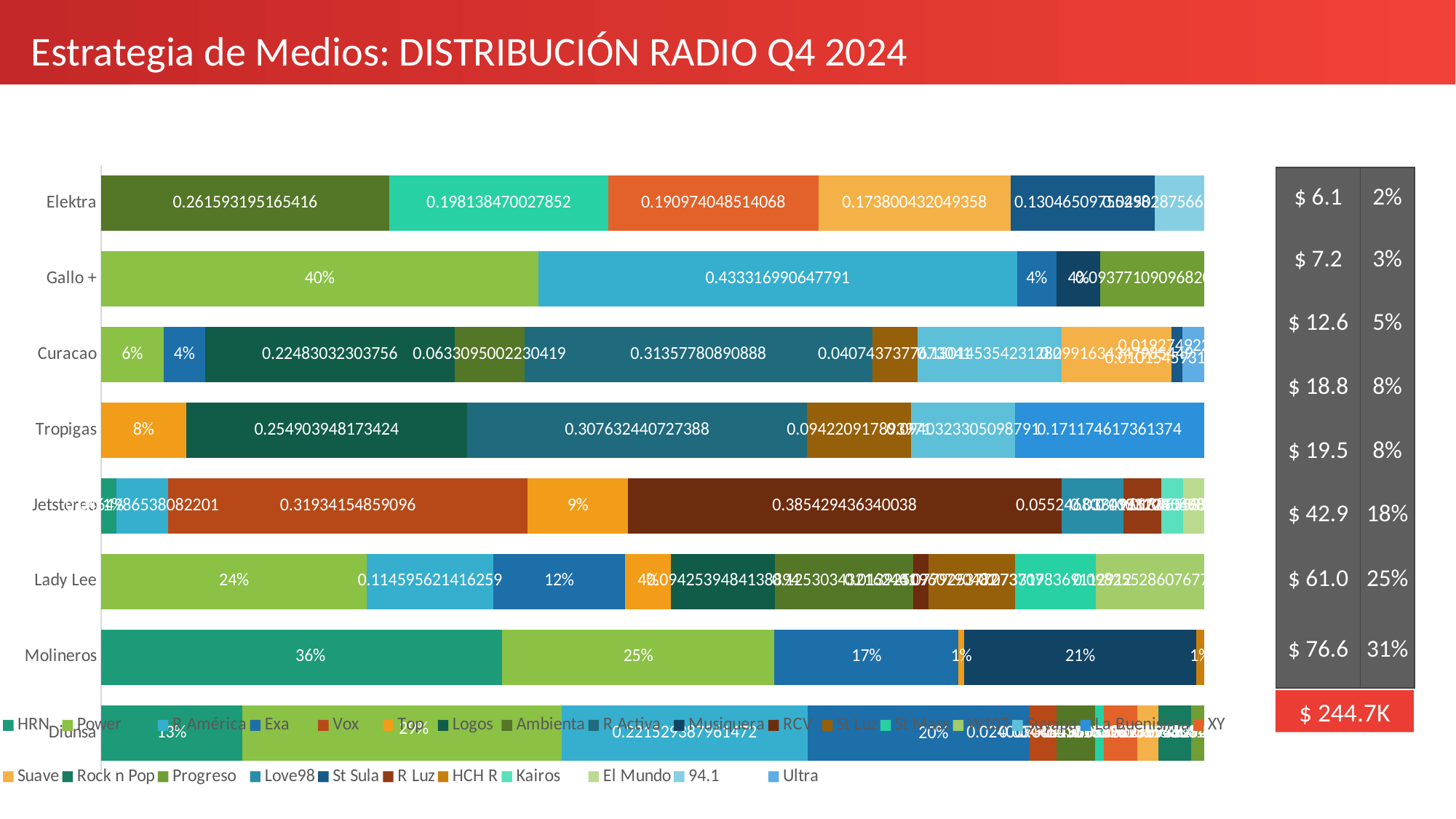

Estrategia de Medios: DISTRIBUCIÓN RADIO Q4 2024

### Chart

| Category | HRN | Power | R América | Exa | Vox | Top | Logos | Ambienta | R Activa | Musiquera | RCV | St Luz | St Mass | W107 | Suyapa | La Buenisima | XY | Suave | Rock n Pop | Progreso | Love98 | St Sula | R Luz | HCH R | Kairos | El Mundo | 94.1 | Ultra |
|---|---|---|---|---|---|---|---|---|---|---|---|---|---|---|---|---|---|---|---|---|---|---|---|---|---|---|---|---|
| Diunsa | 0.12735507875710697 | 0.2875486000501886 | 0.2215293879614724 | 0.2001274324502838 | 0.024007364496031268 | None | None | 0.03446510163061382 | None | None | None | None | 0.00813558628182546 | None | None | None | 0.03017296751948083 | 0.018822767320344536 | 0.02970939292206608 | 0.0115334151967368 | None | None | None | None | None | None | None | None |
| Molineros | 0.3634397580348629 | 0.24631700508284743 | None | 0.16693836526898848 | None | 0.00513863392078856 | None | None | None | 0.21 | None | None | None | None | None | None | None | None | None | None | None | None | None | 0.0072564788866794445 | None | None | None | None |
| Lady Lee | None | 0.24100125342394005 | 0.1145956214162585 | 0.11946460909916455 | None | 0.04177083163911227 | 0.09425394841388937 | 0.12530343216244103 | None | None | 0.013925096079048167 | 0.077925377273707 | 0.07331983691129118 | 0.09825528607677952 | None | None | None | None | None | None | None | None | None | None | None | None | None | None |
| Jetstereo | 0.013459697240311338 | None | 0.046498653808220144 | None | 0.3193415485909601 | 0.08922367529078724 | None | None | None | None | 0.38542943634003807 | None | None | None | None | None | None | None | None | None | 0.05524680711031025 | None | 0.03349667350468102 | None | 0.019127458983917163 | 0.01886553346501216 | None | None |
| Tropigas | None | None | None | None | None | 0.07697512488659236 | 0.2549039481734236 | None | 0.30763244072738827 | None | None | 0.09422091789397095 | None | None | 0.09403233050987911 | 0.17117461736137435 | None | None | None | None | None | None | None | None | None | None | None | None |
| Curacao | None | 0.05641440613934429 | None | 0.037609604092896154 | None | None | 0.22483032303756004 | 0.06330950022304191 | 0.31357780890887976 | None | None | 0.04074373776730412 | None | None | 0.13014535423128248 | None | None | 0.09916343479854492 | None | None | None | 0.010154593105081964 | None | None | None | None | None | 0.019274922097609275 |
| Gallo + | None | 0.3959799451752718 | 0.4333169906477912 | 0.035415007258707 | None | None | None | None | None | 0.04 | None | None | None | None | None | None | None | None | None | 0.0937710909682065 | None | None | None | None | None | None | None | None |
| Elektra | None | None | None | None | None | None | None | 0.2615931951654164 | None | None | None | None | 0.19813847002785184 | None | None | None | 0.1909740485140676 | 0.1738004320493581 | None | None | None | 0.13046509755298025 | None | None | None | None | 0.04502875669032588 | None |
| $ 6.1 | 2% |
| --- | --- |
| $ 7.2 | 3% |
| $ 12.6 | 5% |
| $ 18.8 | 8% |
| $ 19.5 | 8% |
| $ 42.9 | 18% |
| $ 61.0 | 25% |
| $ 76.6 | 31% |
$ 244.7K